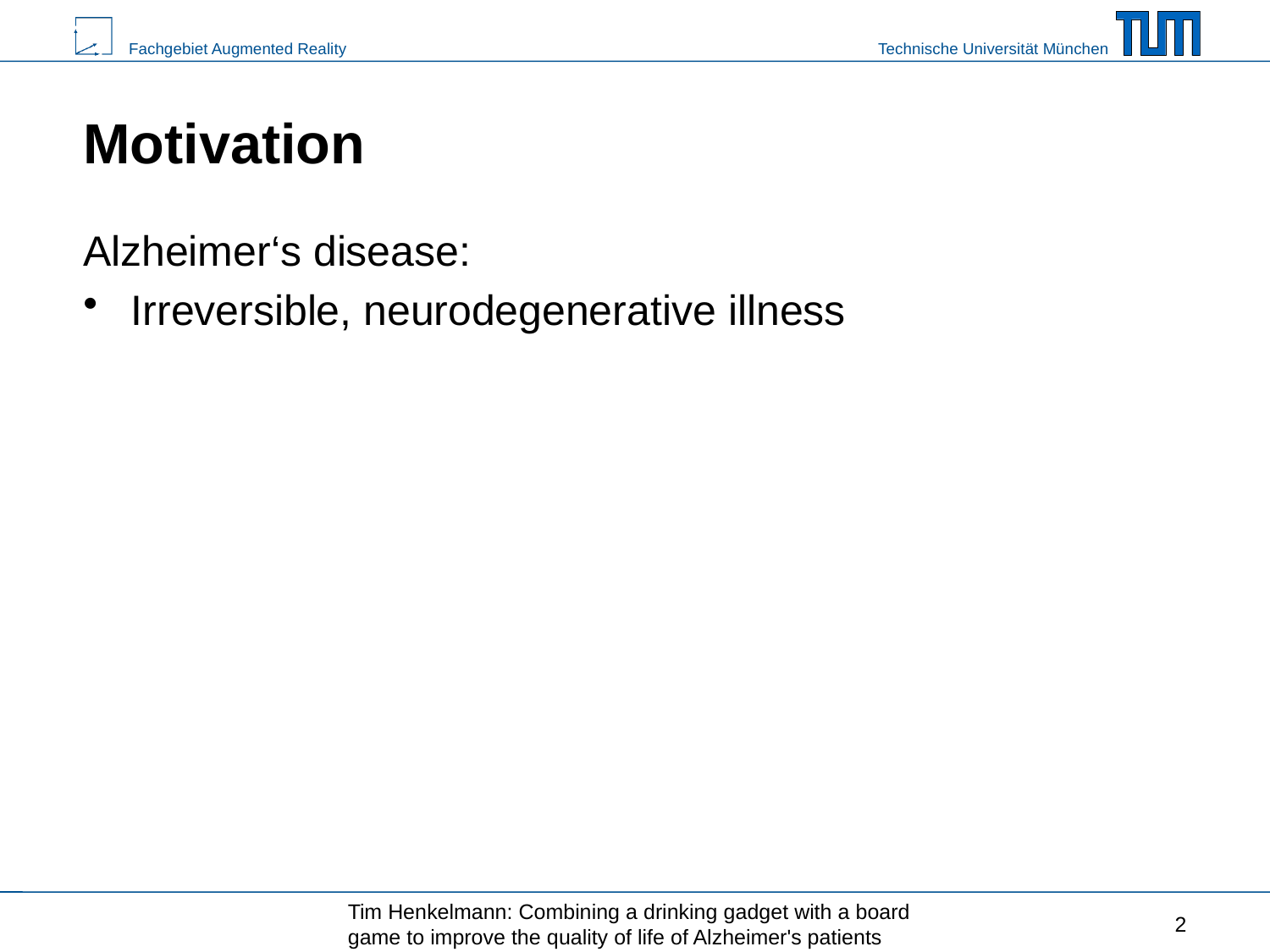

# Motivation
Alzheimer‘s disease:
Irreversible, neurodegenerative illness

Tim Henkelmann: Combining a drinking gadget with a board game to improve the quality of life of Alzheimer's patients
2